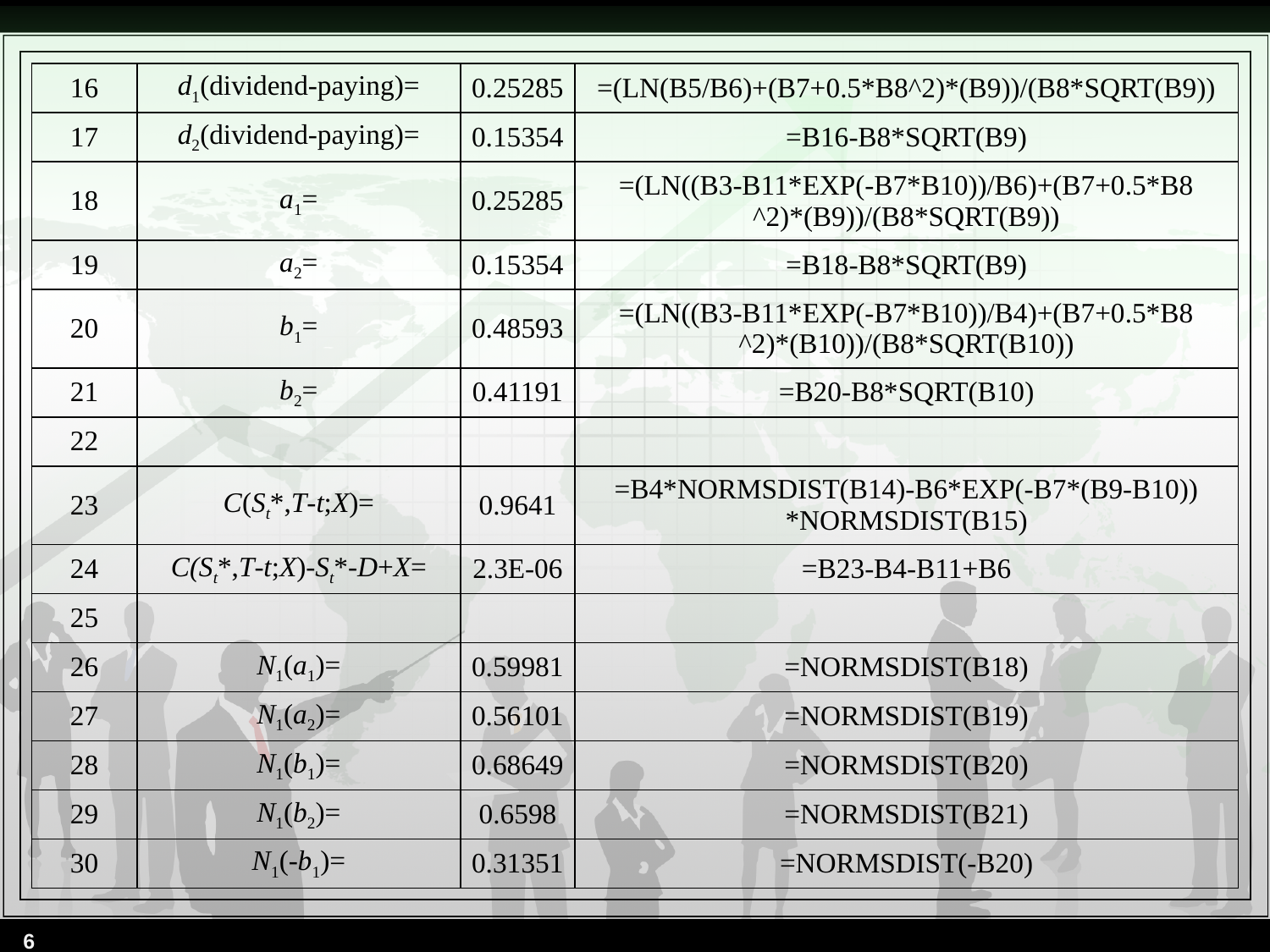

| 16 | d1(dividend-paying)= | 0.25285 | =(LN(B5/B6)+(B7+0.5\*B8^2)\*(B9))/(B8\*SQRT(B9)) |
| --- | --- | --- | --- |
| 17 | d2(dividend-paying)= | 0.15354 | =B16-B8\*SQRT(B9) |
| 18 | a1= | 0.25285 | =(LN((B3-B11\*EXP(-B7\*B10))/B6)+(B7+0.5\*B8 ^2)\*(B9))/(B8\*SQRT(B9)) |
| 19 | a2= | 0.15354 | =B18-B8\*SQRT(B9) |
| 20 | b1= | 0.48593 | =(LN((B3-B11\*EXP(-B7\*B10))/B4)+(B7+0.5\*B8 ^2)\*(B10))/(B8\*SQRT(B10)) |
| 21 | b2= | 0.41191 | =B20-B8\*SQRT(B10) |
| 22 |  |  |  |
| 23 | C(St\*,T-t;X)= | 0.9641 | =B4\*NORMSDIST(B14)-B6\*EXP(-B7\*(B9-B10)) \*NORMSDIST(B15) |
| 24 | C(St\*,T-t;X)-St\*-D+X= | 2.3E-06 | =B23-B4-B11+B6 |
| 25 |  |  |  |
| 26 | N1(a1)= | 0.59981 | =NORMSDIST(B18) |
| 27 | N1(a2)= | 0.56101 | =NORMSDIST(B19) |
| 28 | N1(b1)= | 0.68649 | =NORMSDIST(B20) |
| 29 | N1(b2)= | 0.6598 | =NORMSDIST(B21) |
| 30 | N1(-b1)= | 0.31351 | =NORMSDIST(-B20) |
6